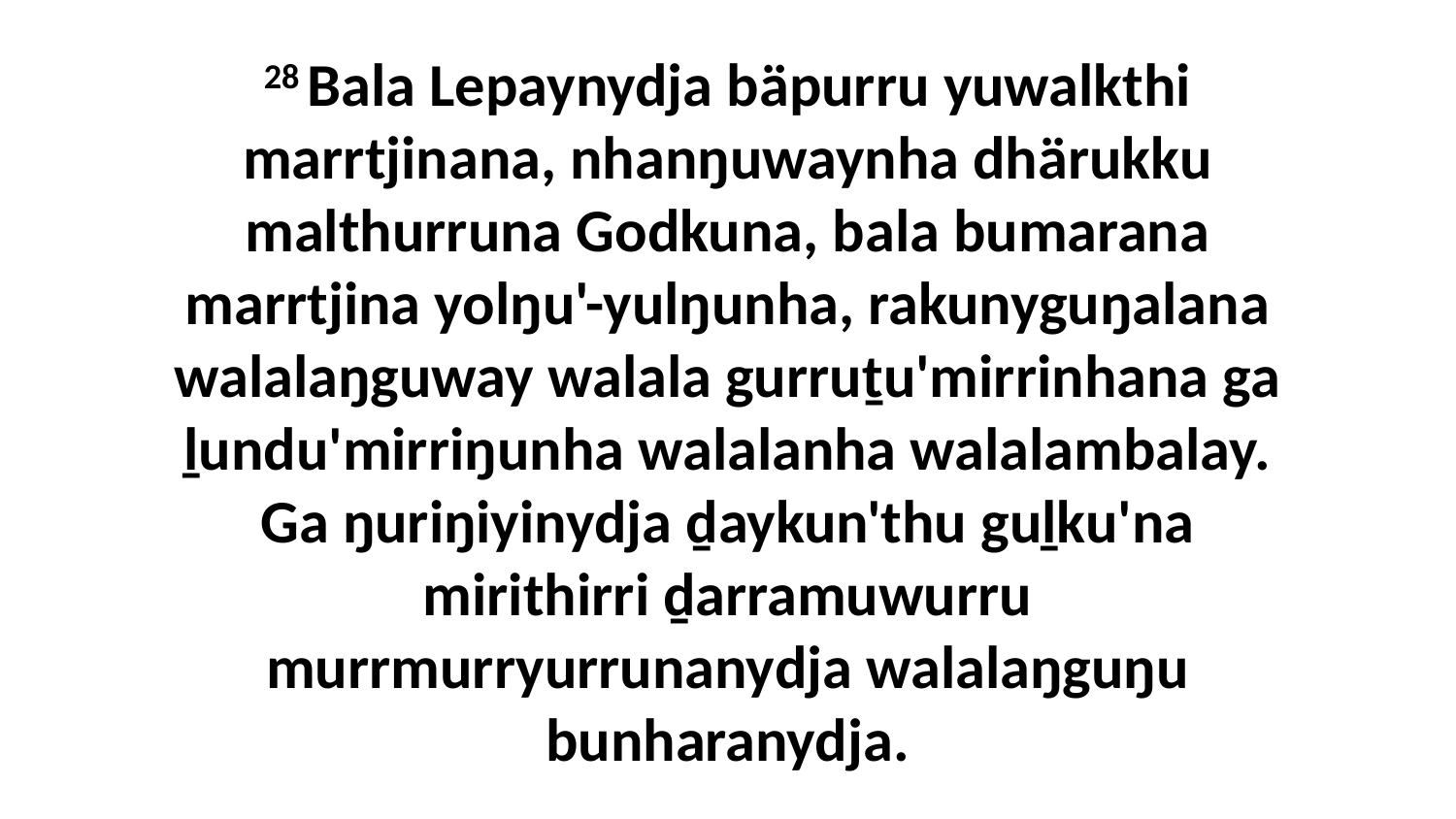

28 Bala Lepaynydja bäpurru yuwalkthi marrtjinana, nhanŋuwaynha dhärukku malthurruna Godkuna, bala bumarana marrtjina yolŋu'-yulŋunha, rakunyguŋalana walalaŋguway walala gurruṯu'mirrinhana ga ḻundu'mirriŋunha walalanha walalambalay. Ga ŋuriŋiyinydja ḏaykun'thu guḻku'na mirithirri ḏarramuwurru murrmurryurrunanydja walalaŋguŋu bunharanydja.